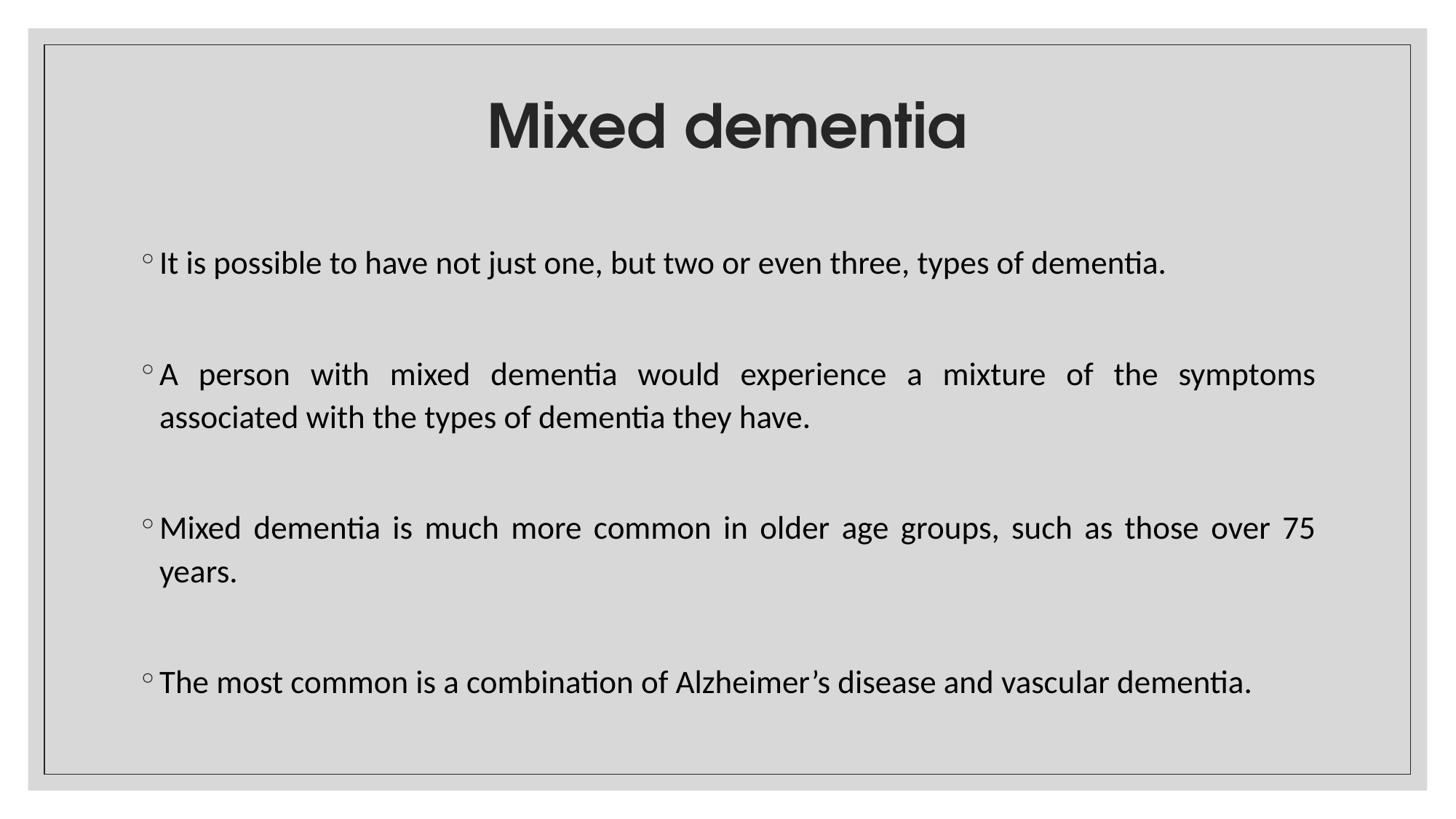

# Mixed dementia

It is possible to have not just one, but two or even three, types of dementia.

A person with mixed dementia would experience a mixture of the symptoms associated with the types of dementia they have.

Mixed dementia is much more common in older age groups, such as those over 75 years.

The most common is a combination of Alzheimer’s disease and vascular dementia.